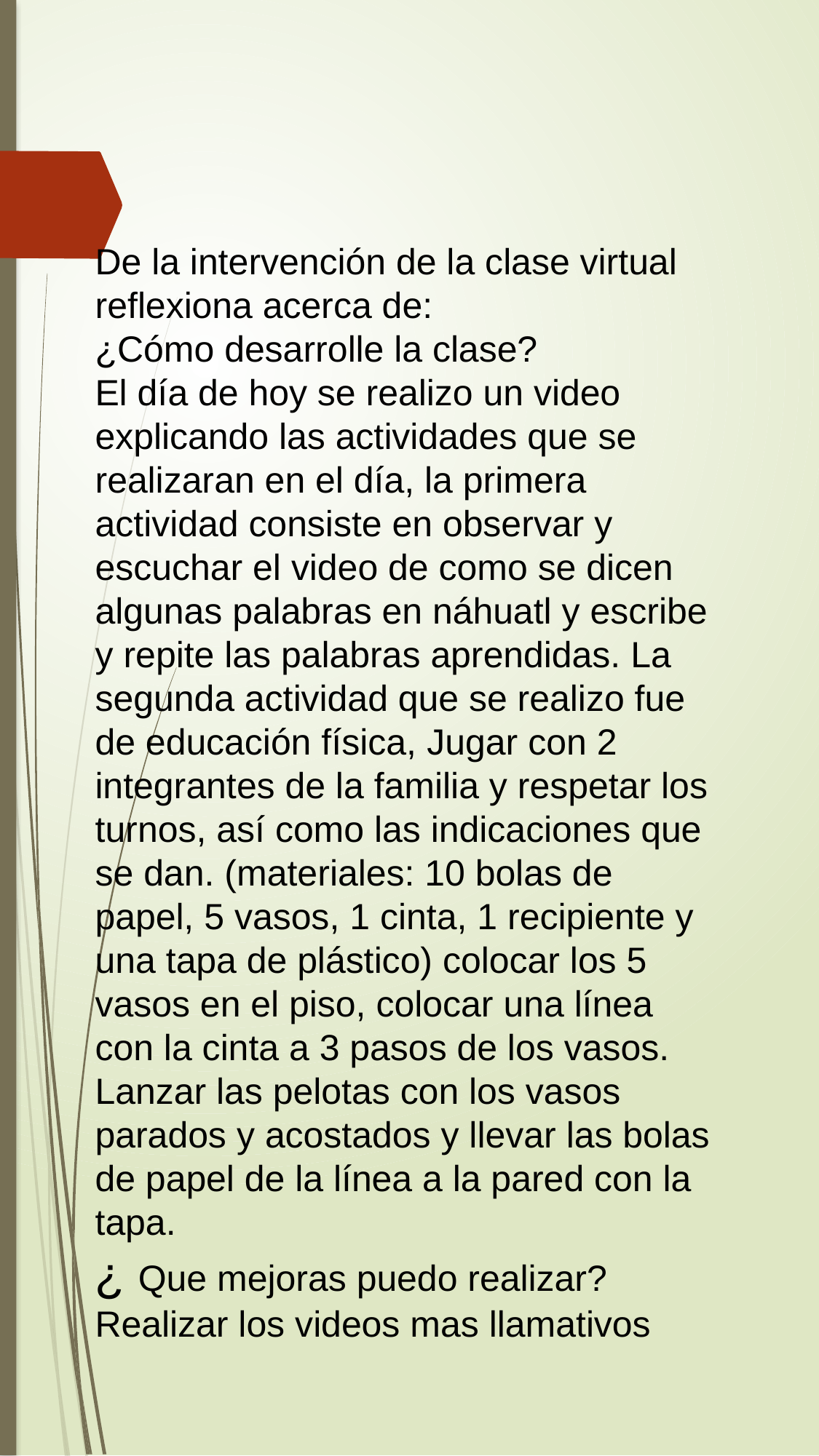

De la intervención de la clase virtual reflexiona acerca de:
¿Cómo desarrolle la clase?
El día de hoy se realizo un video explicando las actividades que se realizaran en el día, la primera actividad consiste en observar y escuchar el video de como se dicen algunas palabras en náhuatl y escribe y repite las palabras aprendidas. La segunda actividad que se realizo fue de educación física, Jugar con 2 integrantes de la familia y respetar los turnos, así como las indicaciones que se dan. (materiales: 10 bolas de papel, 5 vasos, 1 cinta, 1 recipiente y una tapa de plástico) colocar los 5 vasos en el piso, colocar una línea con la cinta a 3 pasos de los vasos. Lanzar las pelotas con los vasos parados y acostados y llevar las bolas de papel de la línea a la pared con la tapa.
¿ Que mejoras puedo realizar?
Realizar los videos mas llamativos